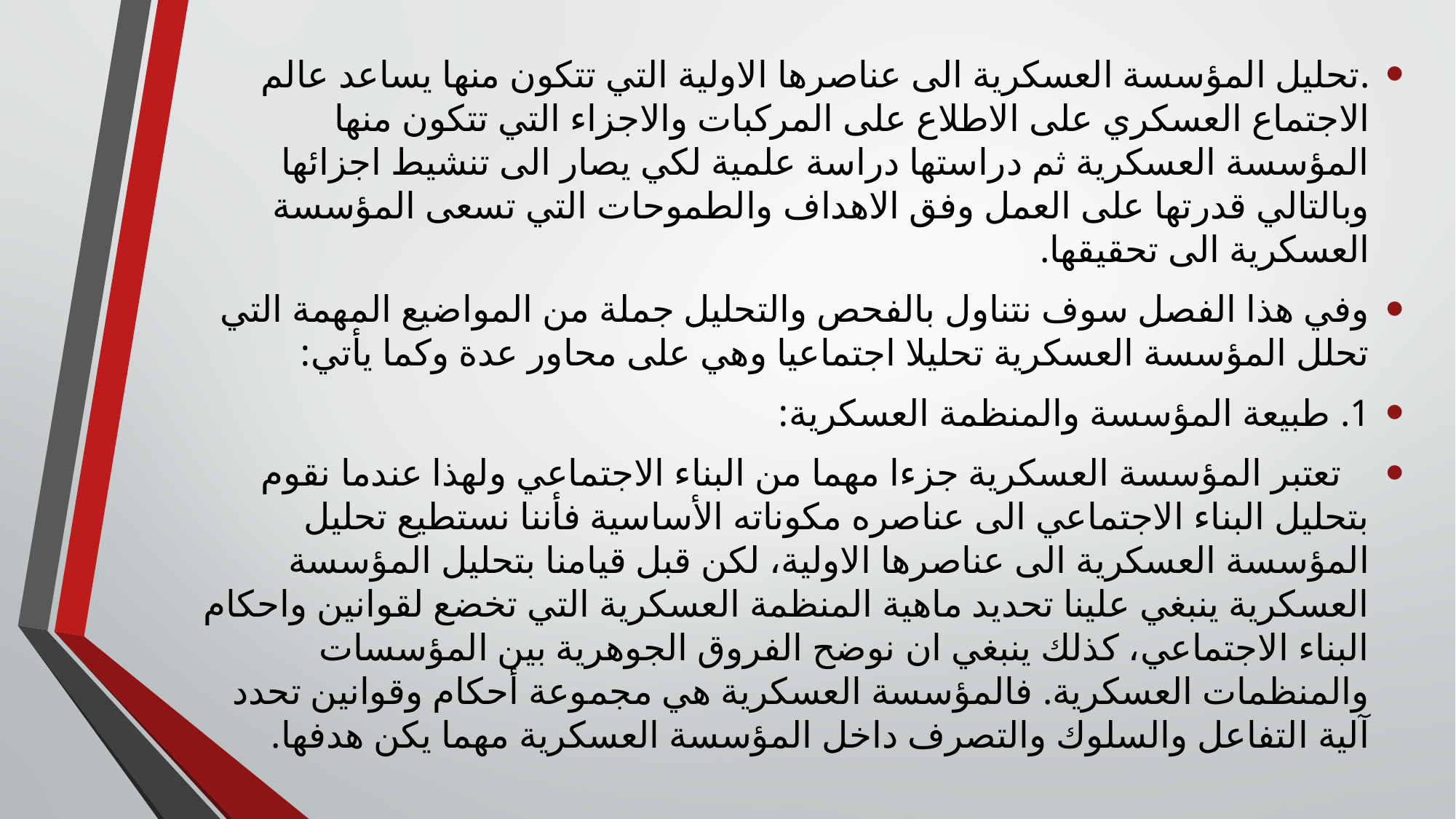

.	تحليل المؤسسة العسكرية الى عناصرها الاولية التي تتكون منها يساعد عالم الاجتماع العسكري على الاطلاع على المركبات والاجزاء التي تتكون منها المؤسسة العسكرية ثم دراستها دراسة علمية لكي يصار الى تنشيط اجزائها وبالتالي قدرتها على العمل وفق الاهداف والطموحات التي تسعى المؤسسة العسكرية الى تحقيقها.
وفي هذا الفصل سوف نتناول بالفحص والتحليل جملة من المواضيع المهمة التي تحلل المؤسسة العسكرية تحليلا اجتماعيا وهي على محاور عدة وكما يأتي:
1. طبيعة المؤسسة والمنظمة العسكرية:
   تعتبر المؤسسة العسكرية جزءا مهما من البناء الاجتماعي ولهذا عندما نقوم بتحليل البناء الاجتماعي الى عناصره مكوناته الأساسية فأننا نستطيع تحليل المؤسسة العسكرية الى عناصرها الاولية، لكن قبل قيامنا بتحليل المؤسسة العسكرية ينبغي علينا تحديد ماهية المنظمة العسكرية التي تخضع لقوانين واحكام البناء الاجتماعي، كذلك ينبغي ان نوضح الفروق الجوهرية بين المؤسسات والمنظمات العسكرية. فالمؤسسة العسكرية هي مجموعة أحكام وقوانين تحدد آلية التفاعل والسلوك والتصرف داخل المؤسسة العسكرية مهما يكن هدفها.